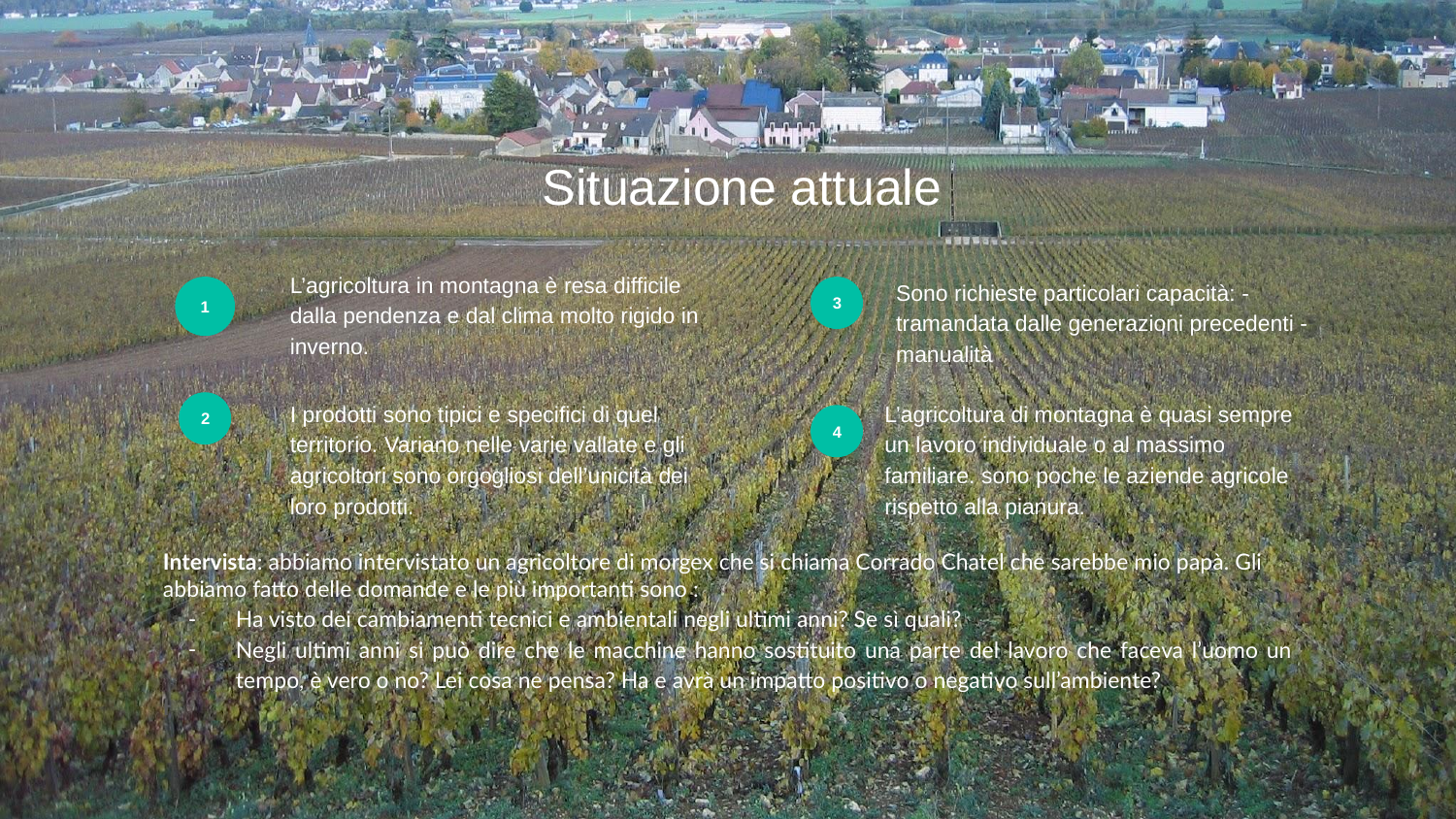

# Situazione attuale
L’agricoltura in montagna è resa difficile dalla pendenza e dal clima molto rigido in inverno.
Sono richieste particolari capacità: -tramandata dalle generazioni precedenti -manualità

1
3
I prodotti sono tipici e specifici di quel territorio. Variano nelle varie vallate e gli agricoltori sono orgogliosi dell’unicità dei loro prodotti.

L’agricoltura di montagna è quasi sempre un lavoro individuale o al massimo familiare. sono poche le aziende agricole rispetto alla pianura.

2
4
Intervista: abbiamo intervistato un agricoltore di morgex che si chiama Corrado Chatel che sarebbe mio papà. Gli abbiamo fatto delle domande e le più importanti sono :
Ha visto dei cambiamenti tecnici e ambientali negli ultimi anni? Se sì quali?
Negli ultimi anni si può dire che le macchine hanno sostituito una parte del lavoro che faceva l’uomo un tempo, è vero o no? Lei cosa ne pensa? Ha e avrà un impatto positivo o negativo sull’ambiente?
I